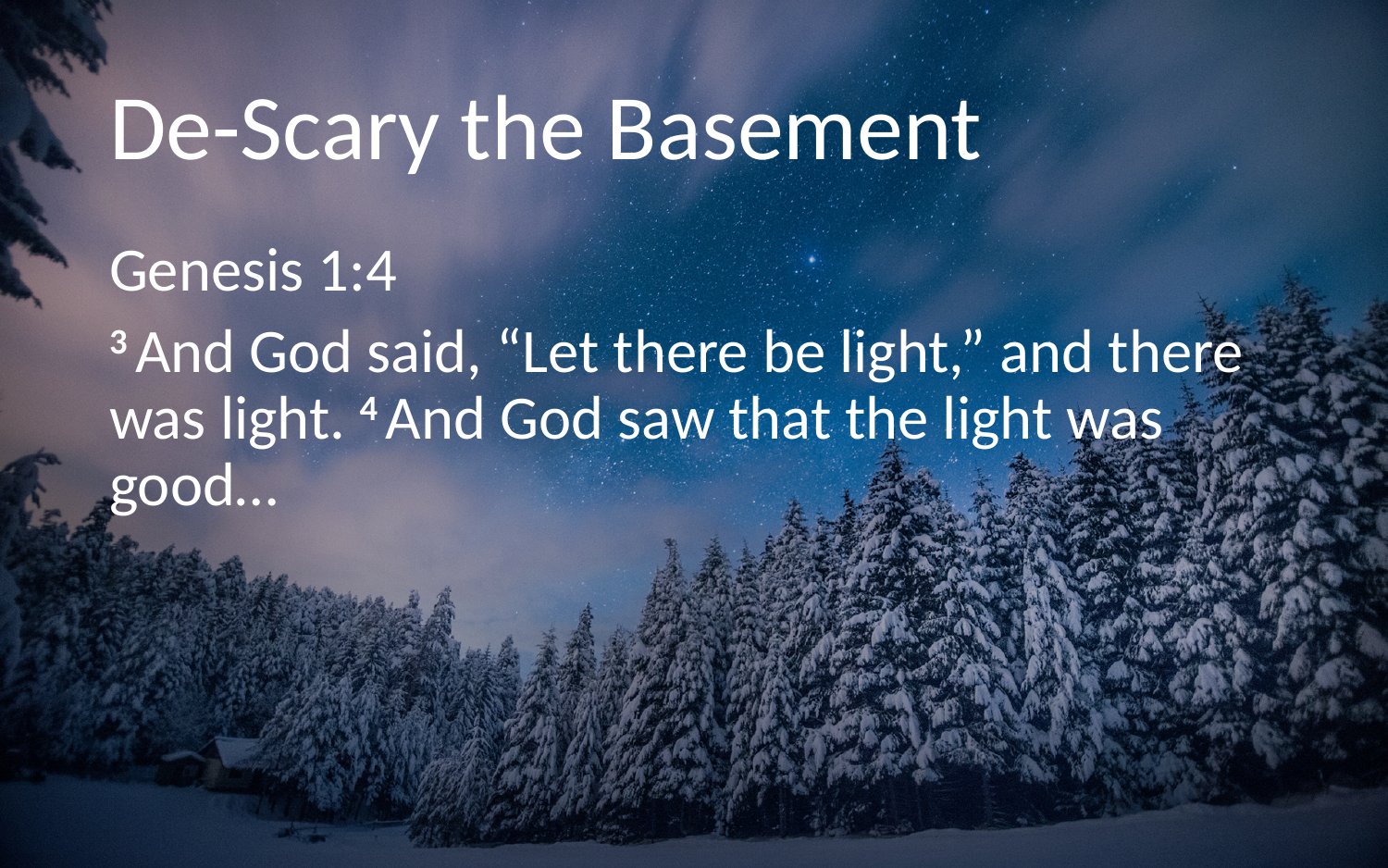

# De-Scary the Basement
Genesis 1:4
3 And God said, “Let there be light,” and there was light. 4 And God saw that the light was good…